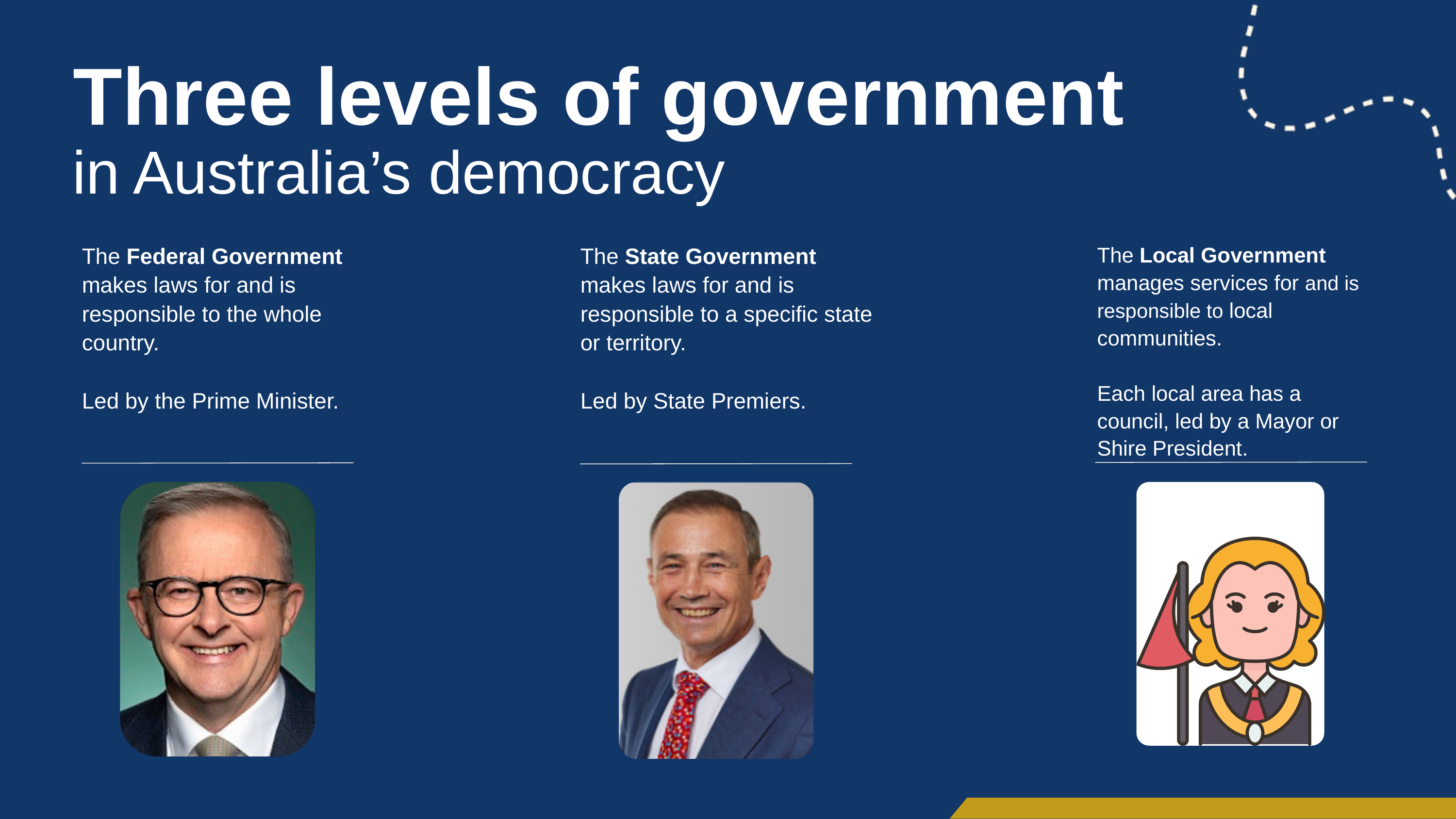

Three levels of government
in Australia’s democracy
The Federal Government makes laws for and is responsible to the whole country.

Led by the Prime Minister.
The State Government makes laws for and is responsible to a specific state or territory.

Led by State Premiers.
The Local Government manages services for and is responsible to local communities.

Each local area has a council, led by a Mayor or Shire President.